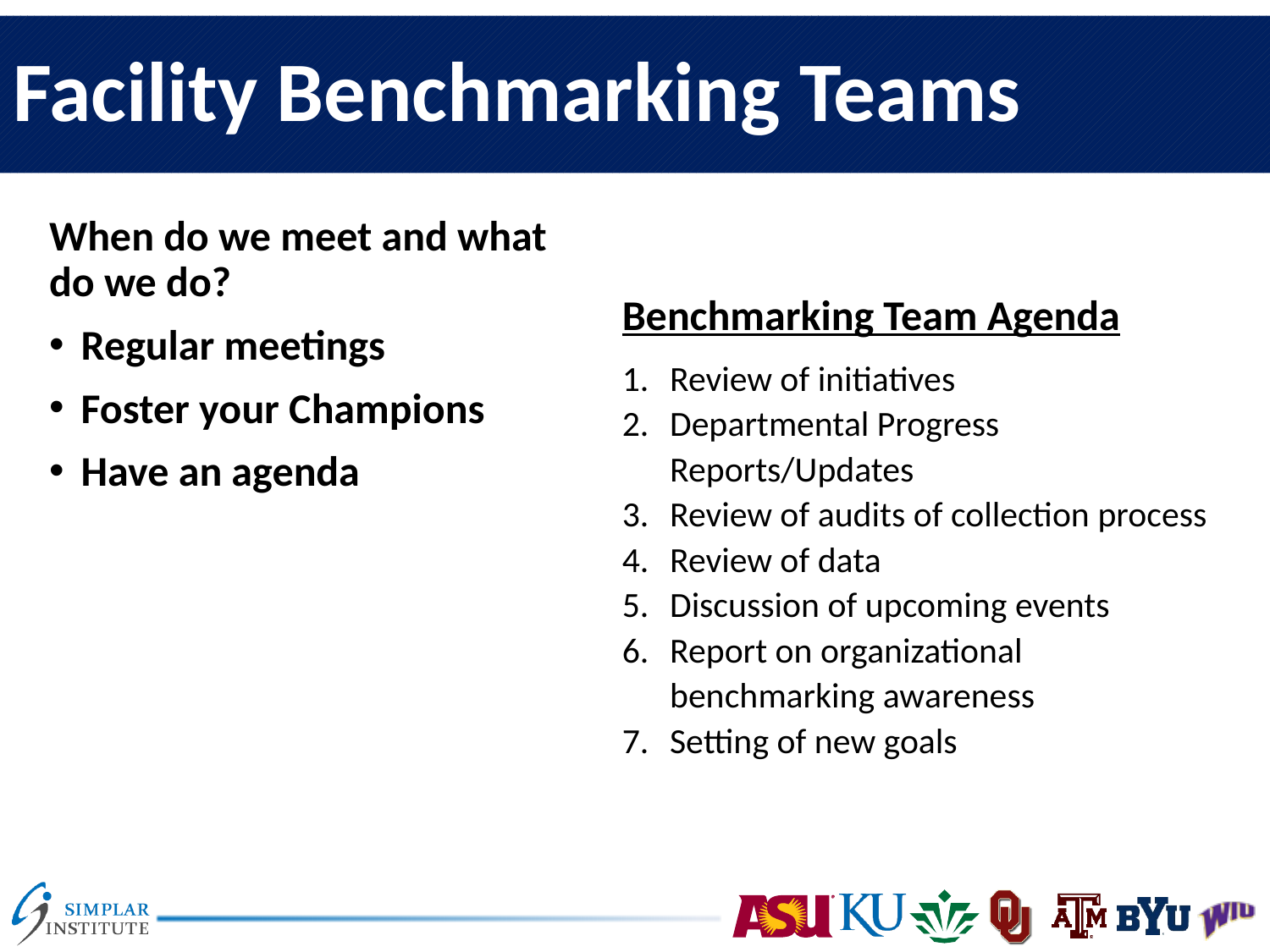

# Facility Benchmarking Teams
When do we meet and what do we do?
Regular meetings
Foster your Champions
Have an agenda
Benchmarking Team Agenda
Review of initiatives
Departmental Progress Reports/Updates
Review of audits of collection process
Review of data
Discussion of upcoming events
Report on organizational benchmarking awareness
Setting of new goals